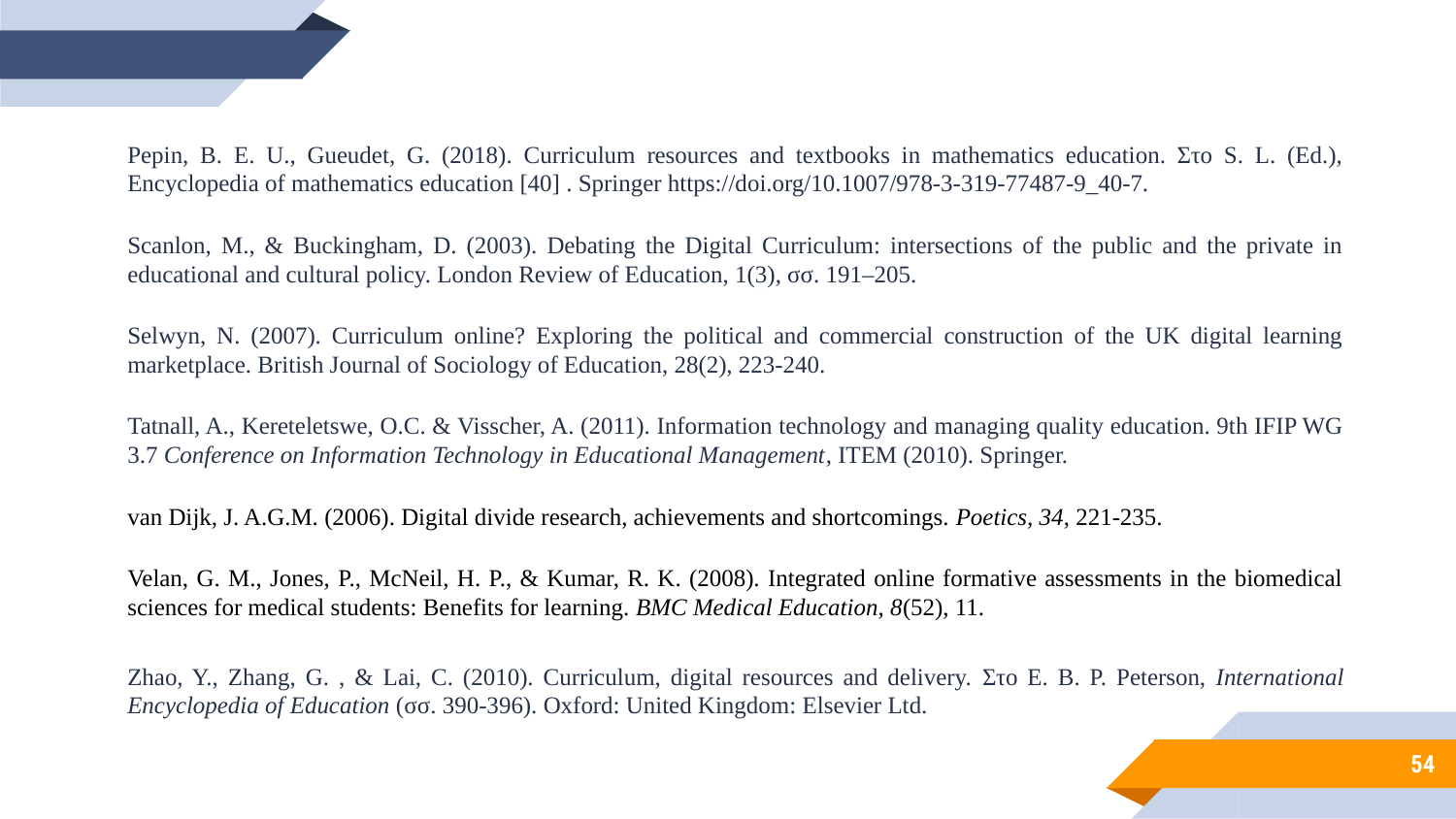

Pepin, B. E. U., Gueudet, G. (2018). Curriculum resources and textbooks in mathematics education. Στο S. L. (Ed.), Encyclopedia of mathematics education [40] . Springer https://doi.org/10.1007/978-3-319-77487-9_40-7.
Scanlon, M., & Buckingham, D. (2003). Debating the Digital Curriculum: intersections of the public and the private in educational and cultural policy. London Review of Education, 1(3), σσ. 191–205.
Selwyn, N. (2007). Curriculum online? Exploring the political and commercial construction of the UK digital learning marketplace. British Journal of Sociology of Education, 28(2), 223-240.
Tatnall, A., Kereteletswe, O.C. & Visscher, A. (2011). Information technology and managing quality education. 9th IFIP WG 3.7 Conference on Information Technology in Educational Management, ITEM (2010). Springer.
van Dijk, J. A.G.M. (2006). Digital divide research, achievements and shortcomings. Poetics, 34, 221-235.
Velan, G. M., Jones, P., McNeil, H. P., & Kumar, R. K. (2008). Integrated online formative assessments in the biomedical sciences for medical students: Benefits for learning. BMC Medical Education, 8(52), 11.
Zhao, Y., Zhang, G. , & Lai, C. (2010). Curriculum, digital resources and delivery. Στο E. B. P. Peterson, International Encyclopedia of Education (σσ. 390-396). Oxford: United Kingdom: Elsevier Ltd.

54